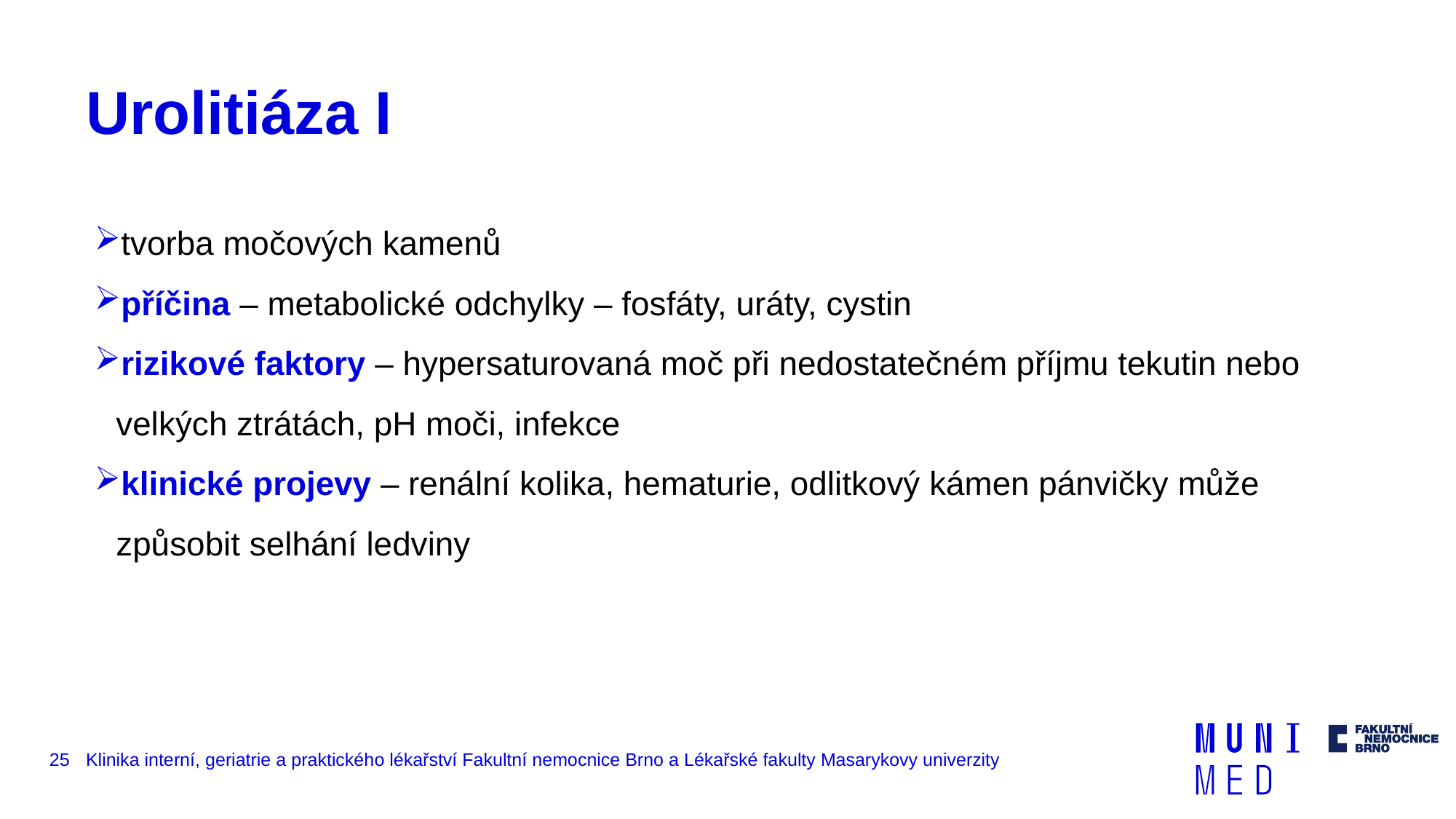

# Urolitiáza I
tvorba močových kamenů
příčina – metabolické odchylky – fosfáty, uráty, cystin
rizikové faktory – hypersaturovaná moč při nedostatečném příjmu tekutin nebo velkých ztrátách, pH moči, infekce
klinické projevy – renální kolika, hematurie, odlitkový kámen pánvičky může způsobit selhání ledviny
25
Klinika interní, geriatrie a praktického lékařství Fakultní nemocnice Brno a Lékařské fakulty Masarykovy univerzity